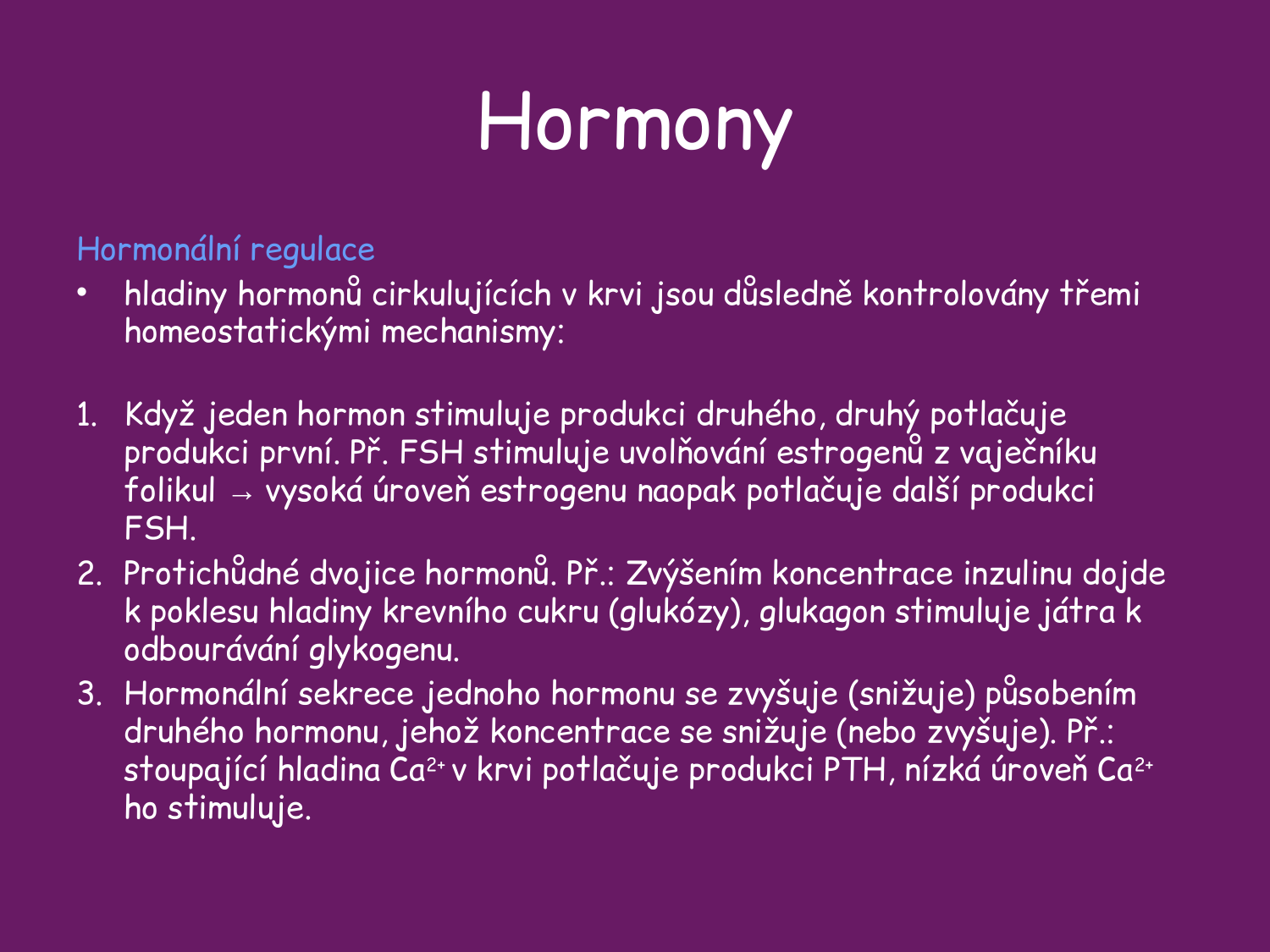

# Hormony
Hormonální regulace
hladiny hormonů cirkulujících v krvi jsou důsledně kontrolovány třemi homeostatickými mechanismy:
Když jeden hormon stimuluje produkci druhého, druhý potlačuje produkci první. Př. FSH stimuluje uvolňování estrogenů z vaječníku folikul → vysoká úroveň estrogenu naopak potlačuje další produkci FSH.
Protichůdné dvojice hormonů. Př.: Zvýšením koncentrace inzulinu dojde k poklesu hladiny krevního cukru (glukózy), glukagon stimuluje játra k odbourávání glykogenu.
Hormonální sekrece jednoho hormonu se zvyšuje (snižuje) působením druhého hormonu, jehož koncentrace se snižuje (nebo zvyšuje). Př.: stoupající hladina Ca2+ v krvi potlačuje produkci PTH, nízká úroveň Ca2+  ho stimuluje.